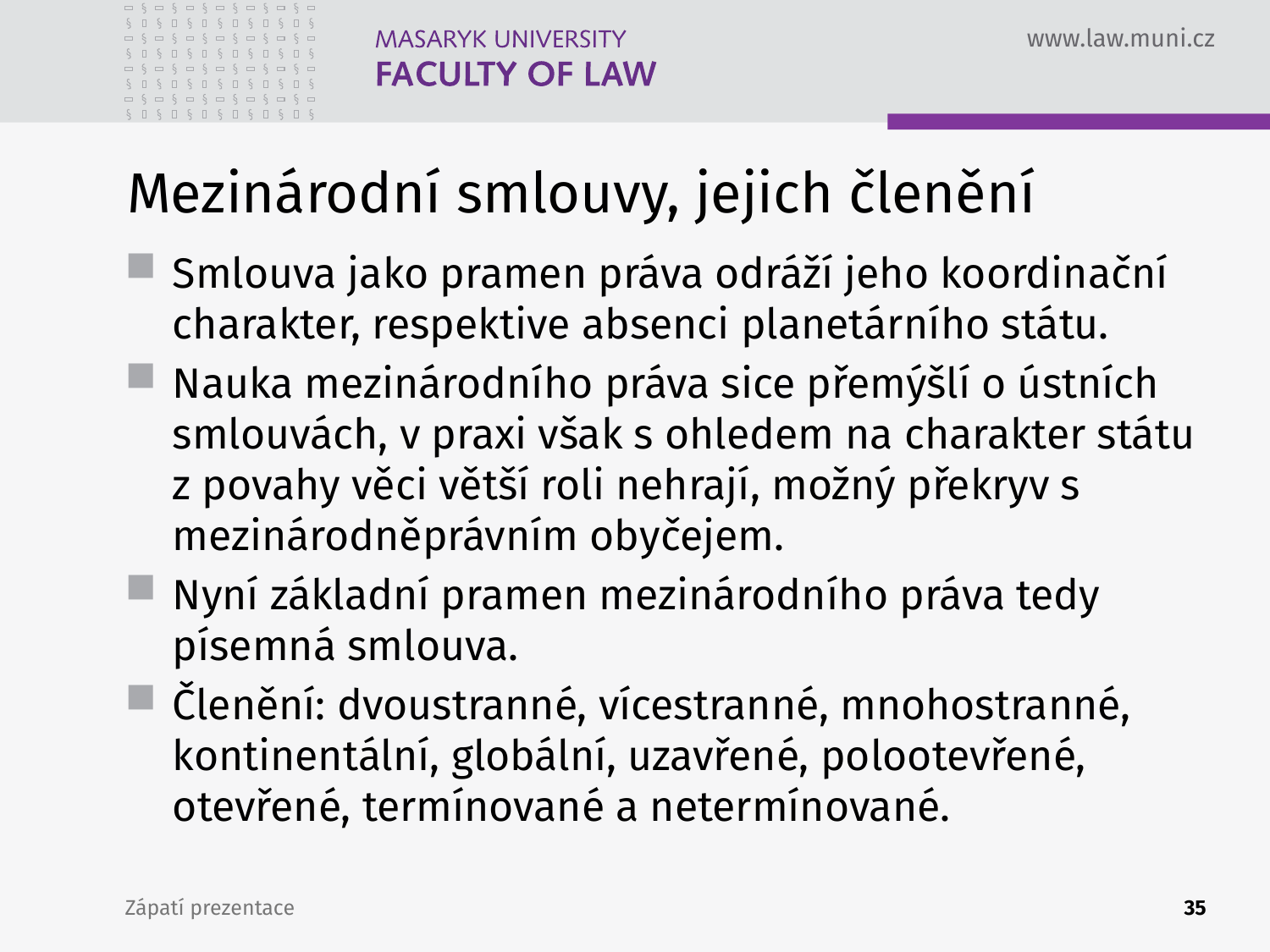

# Mezinárodní smlouvy, jejich členění
Smlouva jako pramen práva odráží jeho koordinační charakter, respektive absenci planetárního státu.
Nauka mezinárodního práva sice přemýšlí o ústních smlouvách, v praxi však s ohledem na charakter státu z povahy věci větší roli nehrají, možný překryv s mezinárodněprávním obyčejem.
Nyní základní pramen mezinárodního práva tedy písemná smlouva.
Členění: dvoustranné, vícestranné, mnohostranné, kontinentální, globální, uzavřené, polootevřené, otevřené, termínované a netermínované.

Zápatí prezentace
35